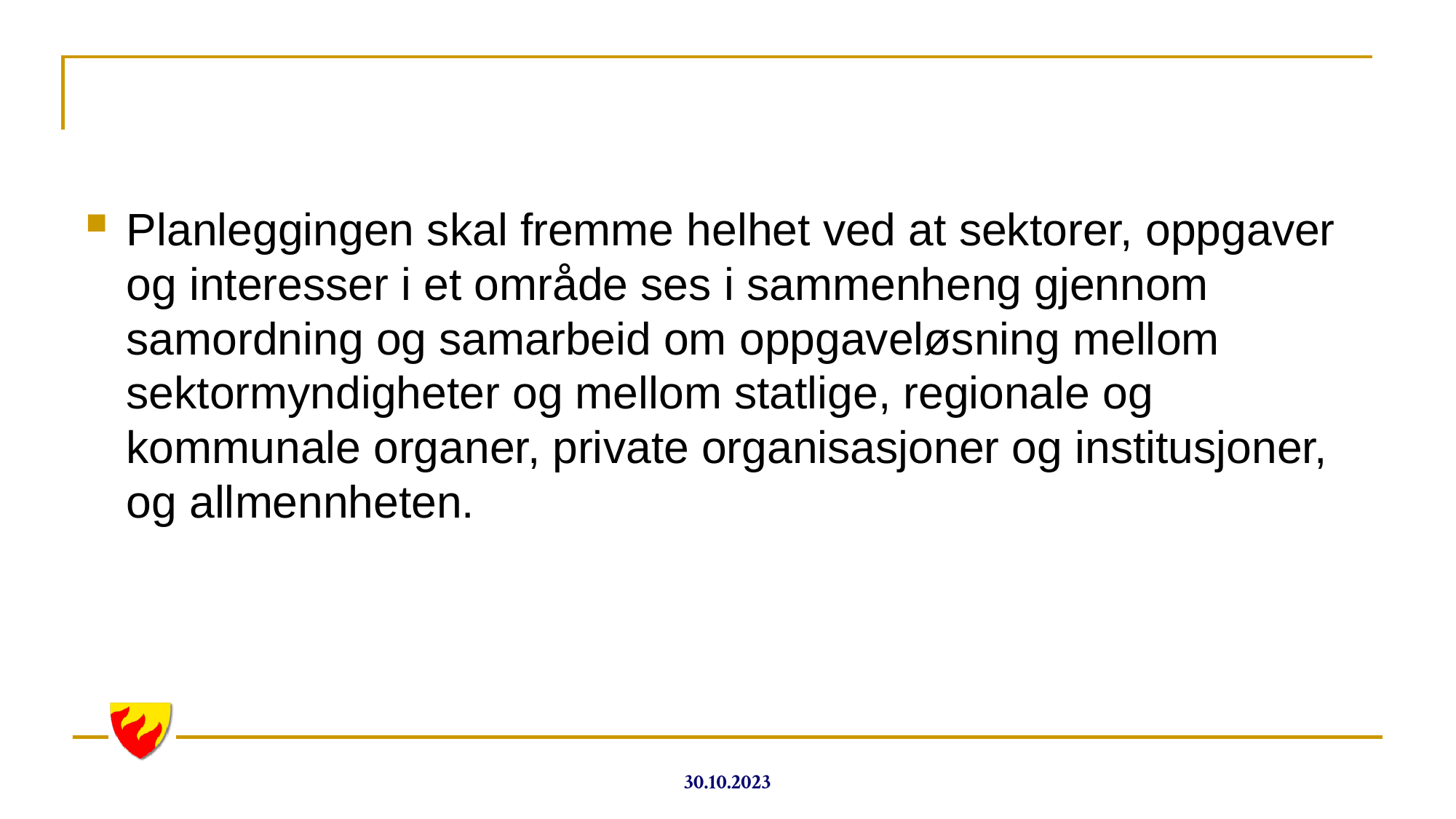

Planleggingen skal fremme helhet ved at sektorer, oppgaver og interesser i et område ses i sammenheng gjennom samordning og samarbeid om oppgaveløsning mellom sektormyndigheter og mellom statlige, regionale og kommunale organer, private organisasjoner og institusjoner, og allmennheten.
30.10.2023